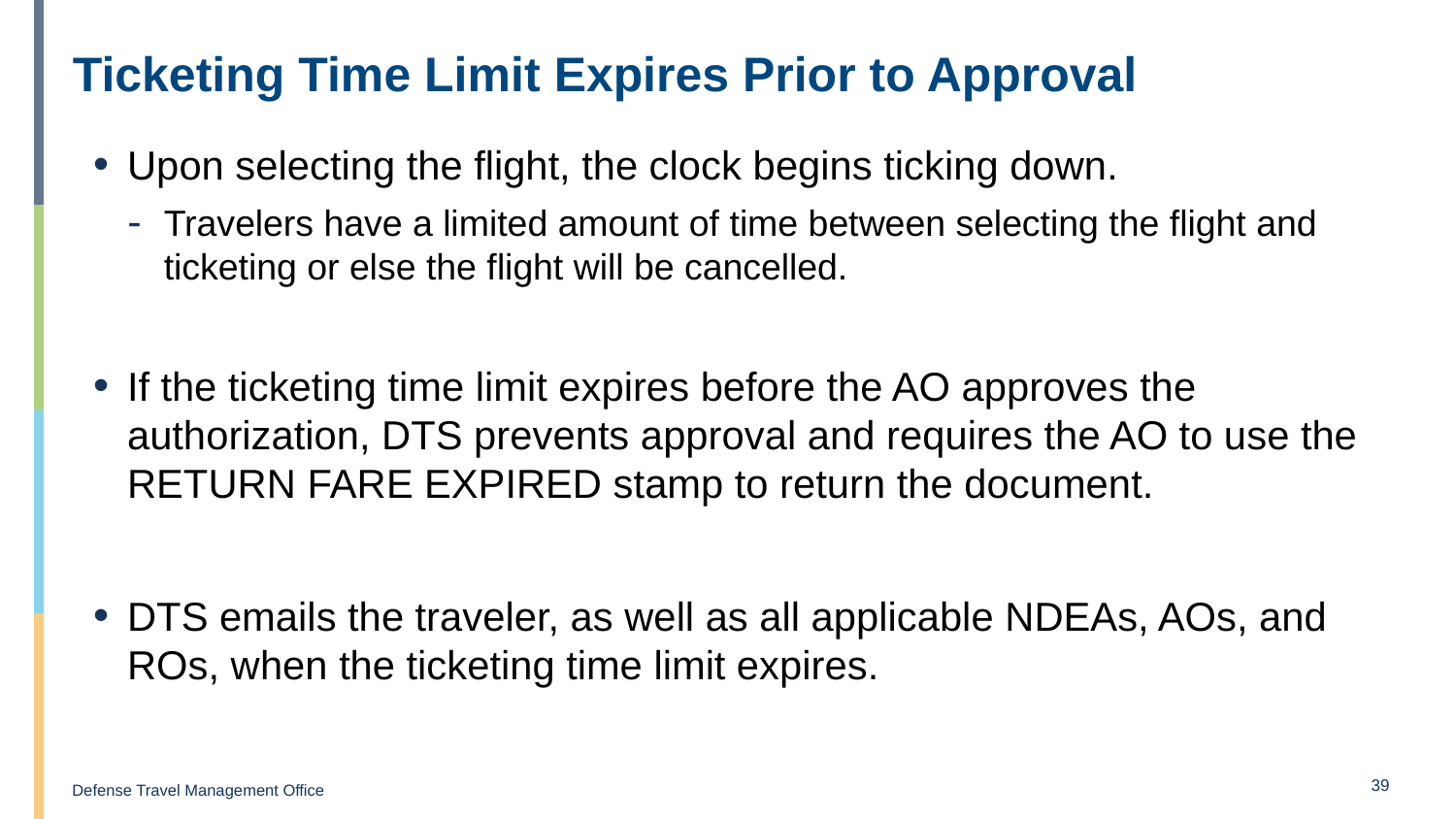

# Ticketing Time Limit Expires Prior to Approval
Upon selecting the flight, the clock begins ticking down.
Travelers have a limited amount of time between selecting the flight and ticketing or else the flight will be cancelled.

If the ticketing time limit expires before the AO approves the authorization, DTS prevents approval and requires the AO to use the RETURN FARE EXPIRED stamp to return the document.

DTS emails the traveler, as well as all applicable NDEAs, AOs, and ROs, when the ticketing time limit expires.
39